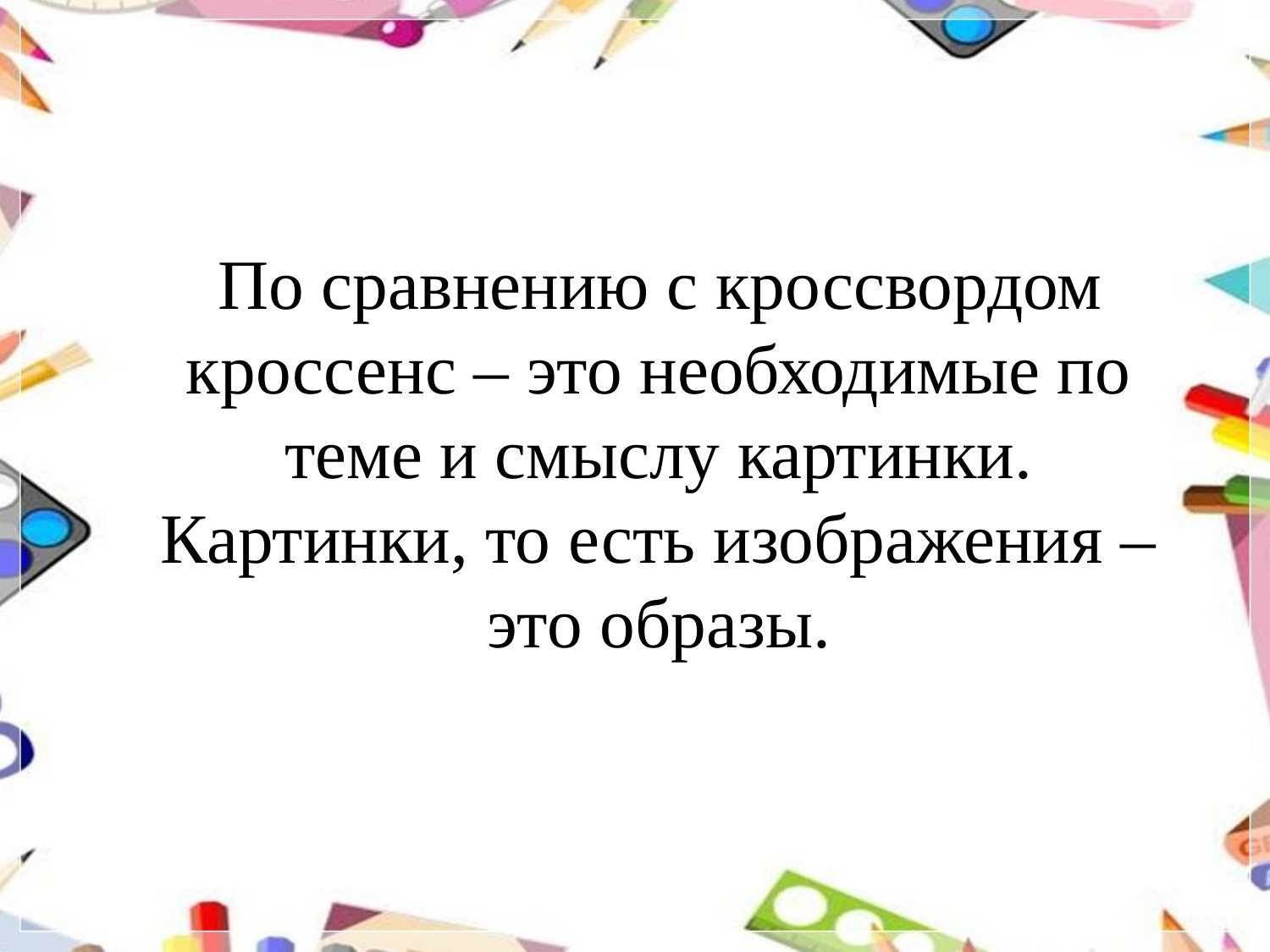

По сравнению с кроссвордом кроссенс – это необходимые по теме и смыслу картинки. Картинки, то есть изображения – это образы.